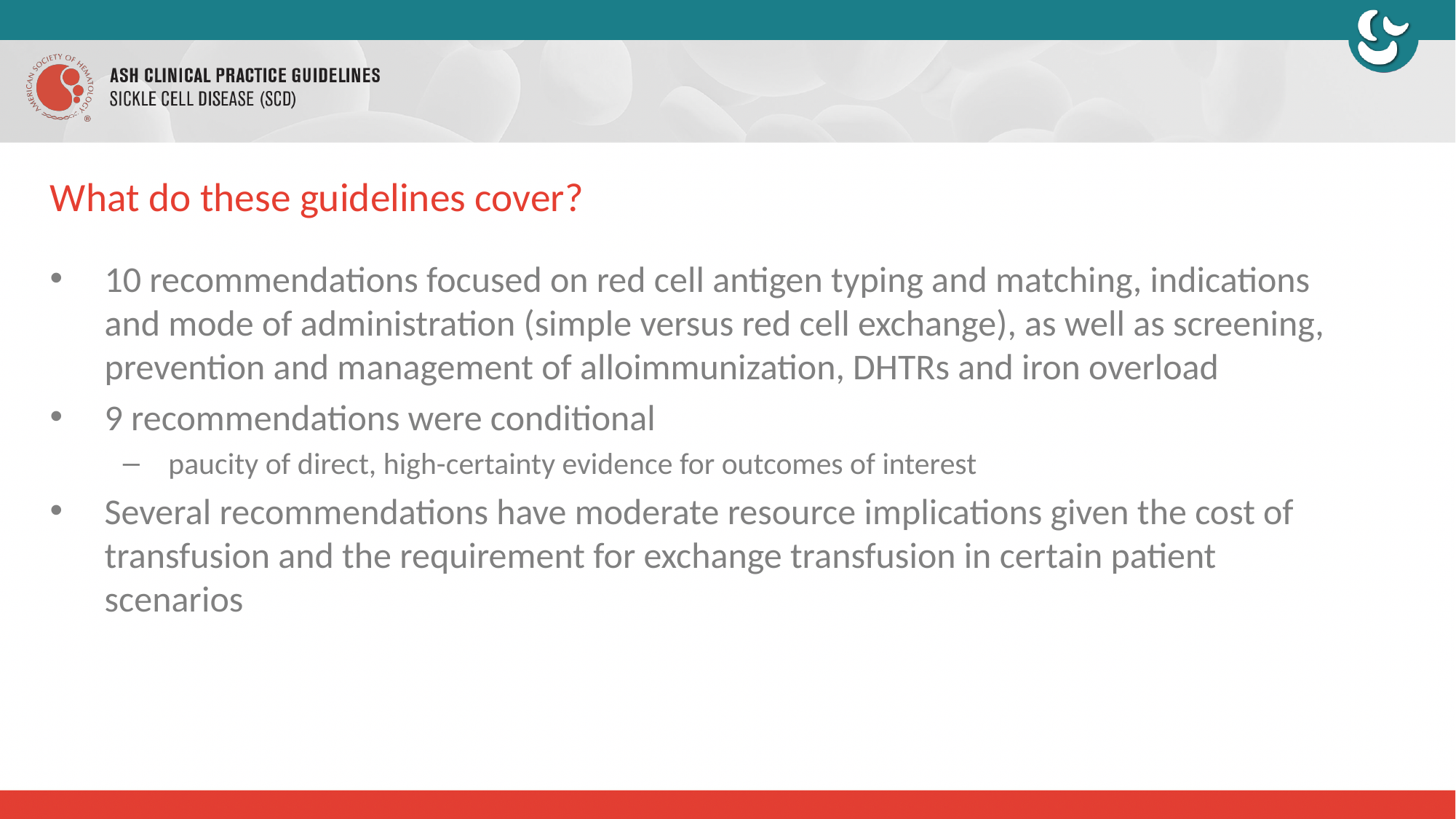

# What do these guidelines cover?
10 recommendations focused on red cell antigen typing and matching, indications and mode of administration (simple versus red cell exchange), as well as screening, prevention and management of alloimmunization, DHTRs and iron overload
9 recommendations were conditional
paucity of direct, high-certainty evidence for outcomes of interest
Several recommendations have moderate resource implications given the cost of transfusion and the requirement for exchange transfusion in certain patient scenarios